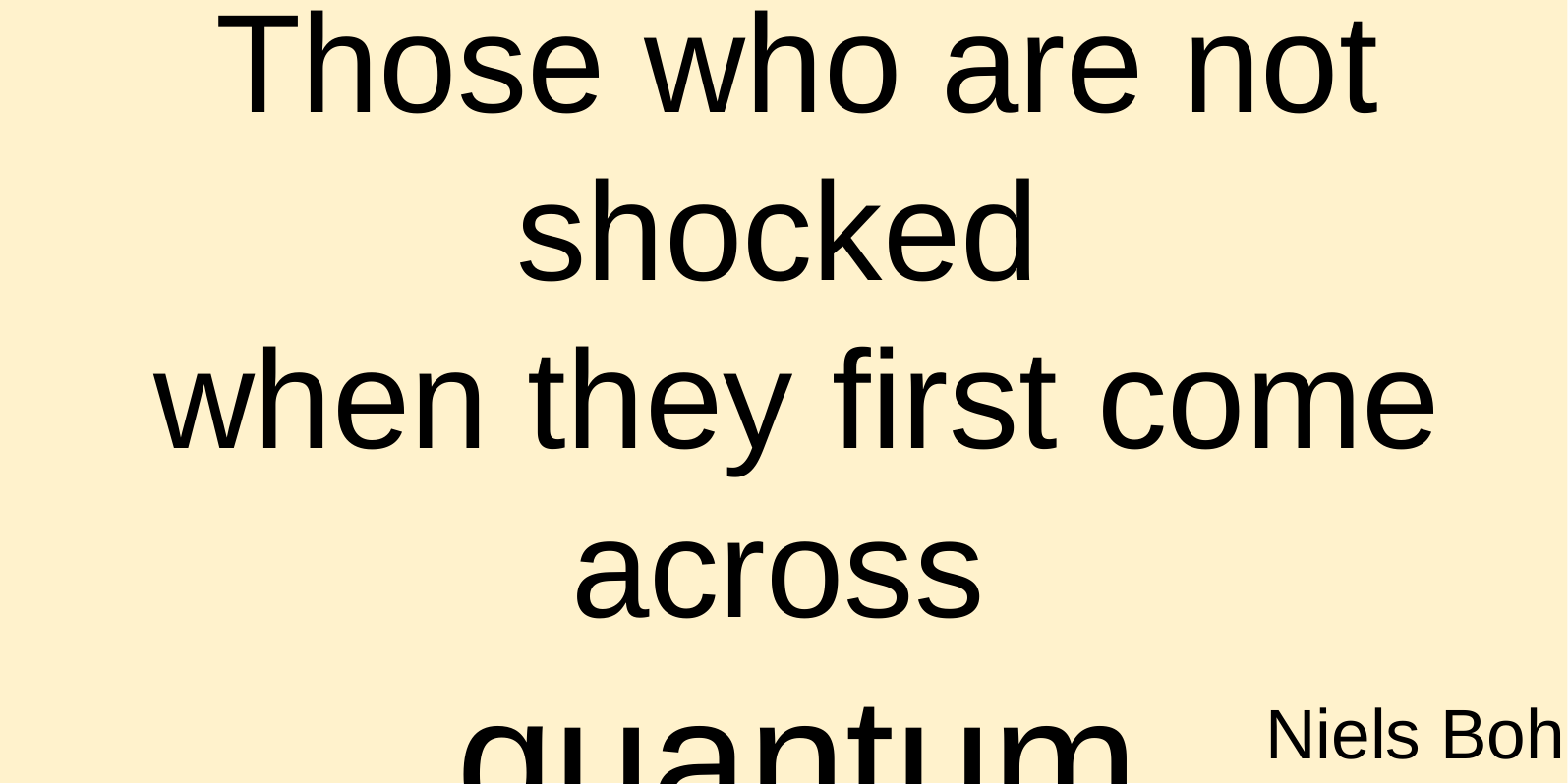

Those who are not shocked
when they first come across
quantum mechanics
cannot possibly have understood it.
Niels Bohr